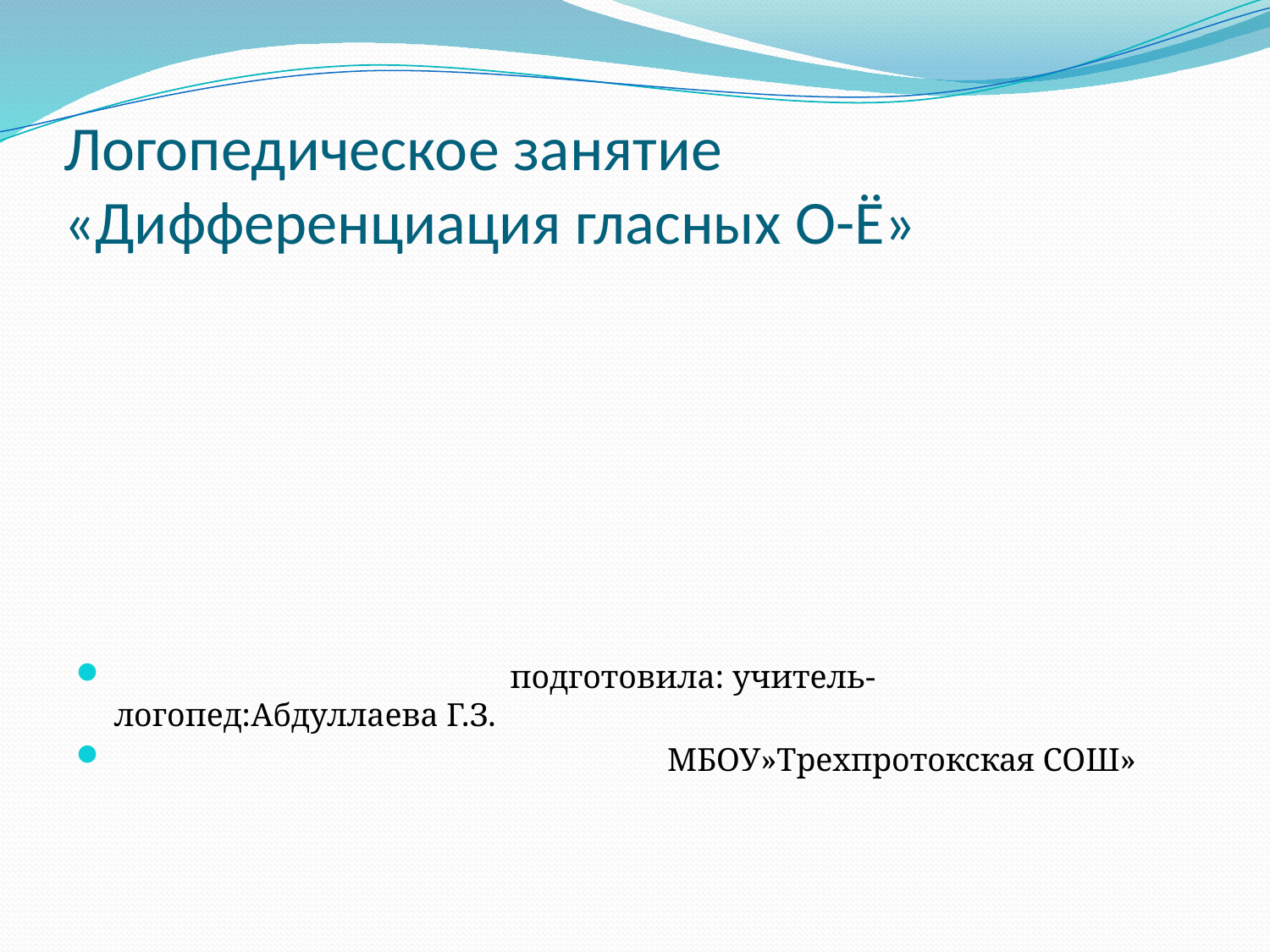

# Логопедическое занятие «Дифференциация гласных О-Ё»

                                                подготовила: учитель- логопед:Абдуллаева Г.З.
                                                                   МБОУ»Трехпротокская СОШ»